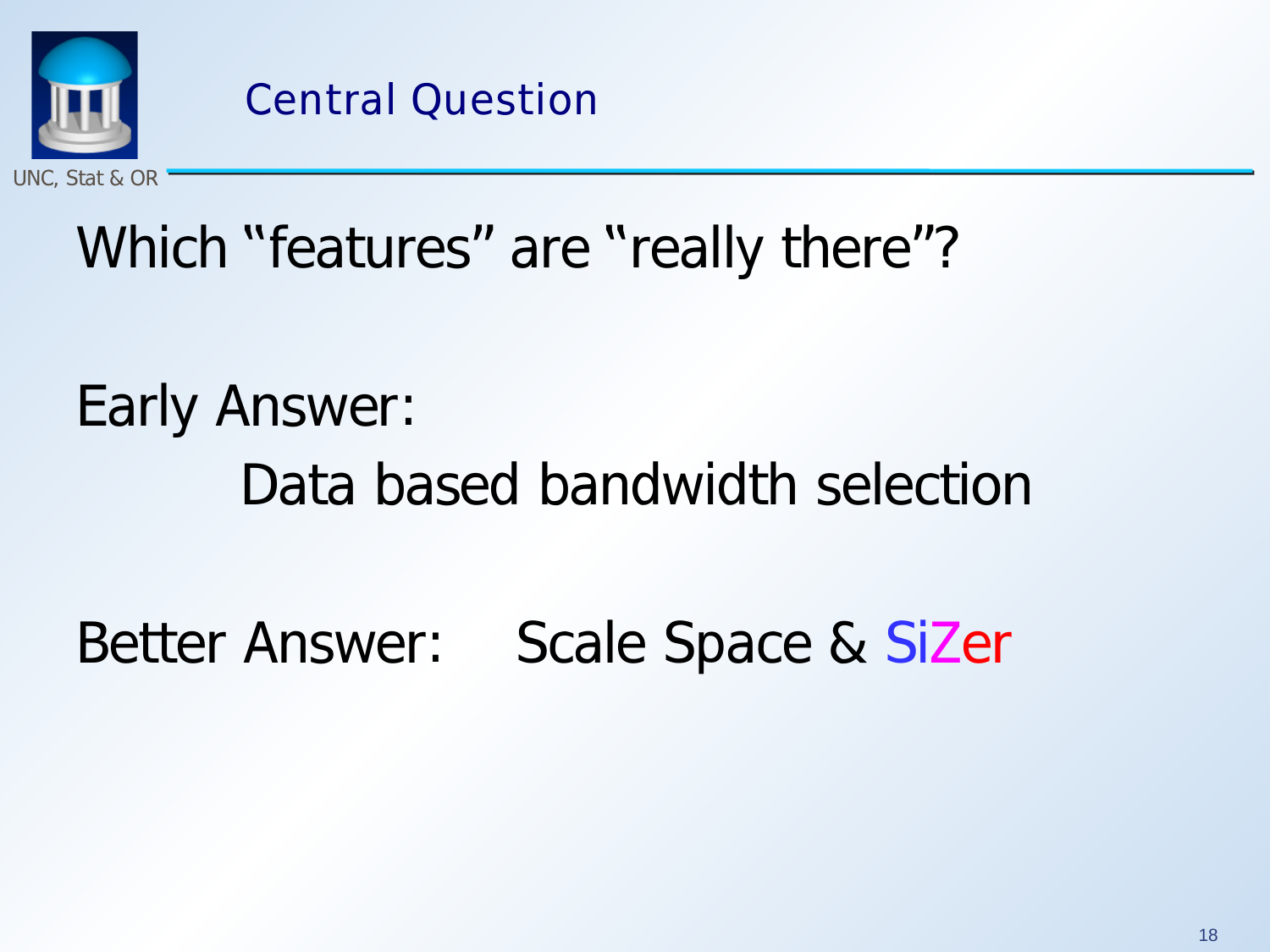

# Central Question
Which “features” are “really there”?

Early Answer:
Data based bandwidth selection

Better Answer:    Scale Space & SiZer